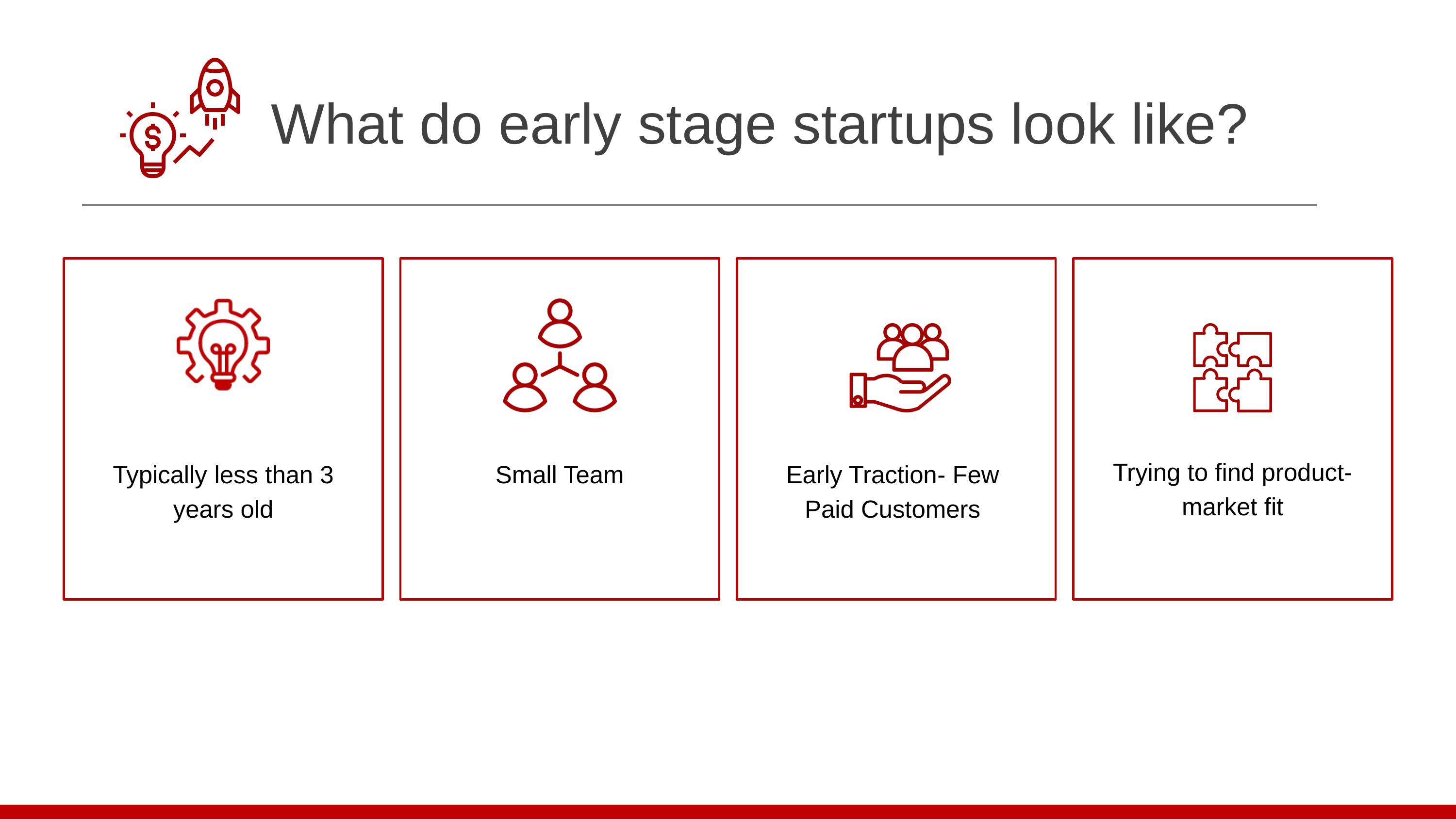

What do early stage startups look like?

Trying to find product-market fit
Typically less than 3 years old

Small Team
Early Traction- Few Paid Customers